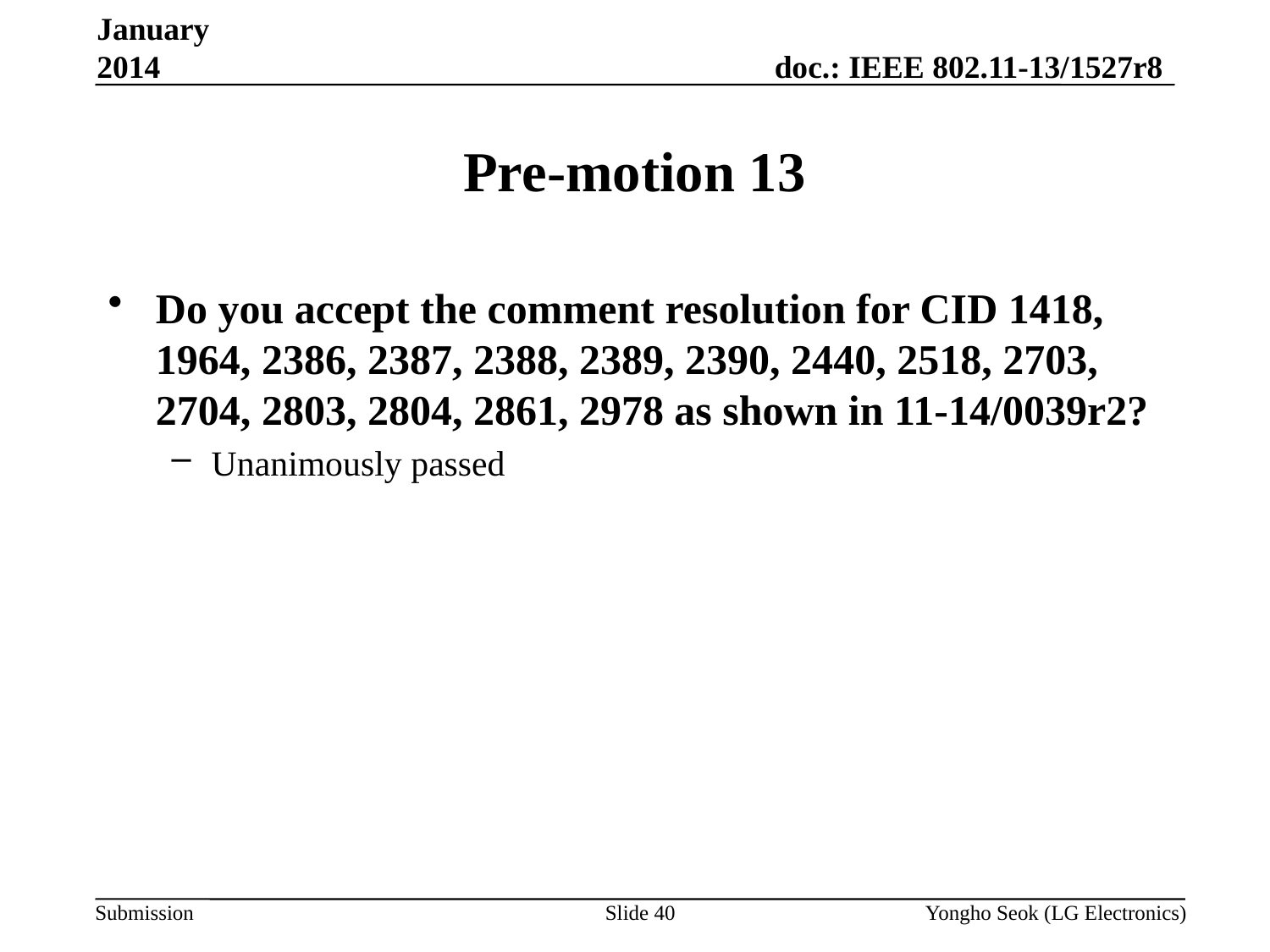

January 2014
# Pre-motion 13
Do you accept the comment resolution for CID 1418, 1964, 2386, 2387, 2388, 2389, 2390, 2440, 2518, 2703, 2704, 2803, 2804, 2861, 2978 as shown in 11-14/0039r2?
Unanimously passed

Slide 40
Yongho Seok (LG Electronics)